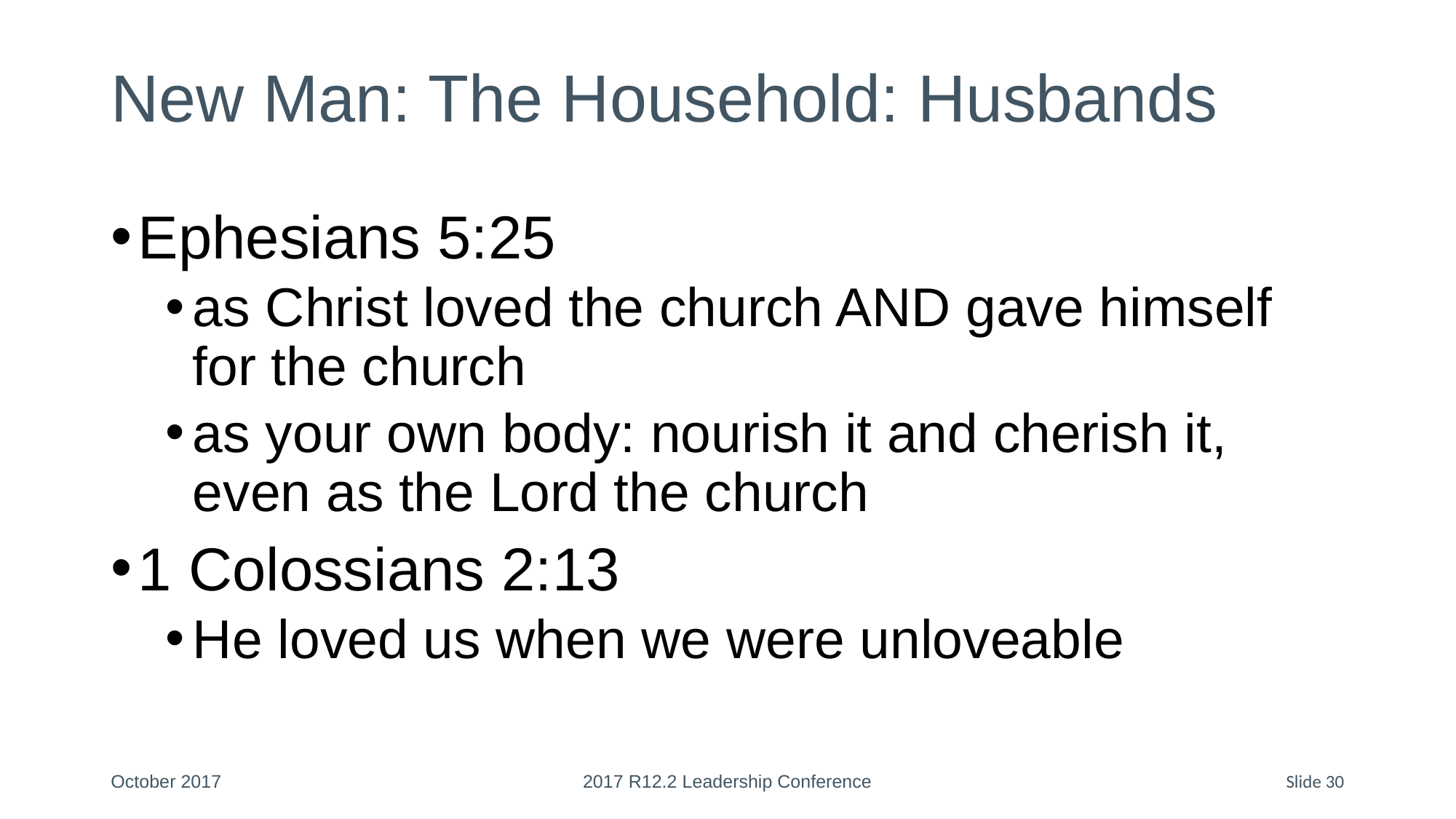

# New Man: The Household: Husbands
Ephesians 5:25
as Christ loved the church AND gave himself for the church
as your own body: nourish it and cherish it, even as the Lord the church
1 Colossians 2:13
He loved us when we were unloveable

October 2017
2017 R12.2 Leadership Conference
Slide 30